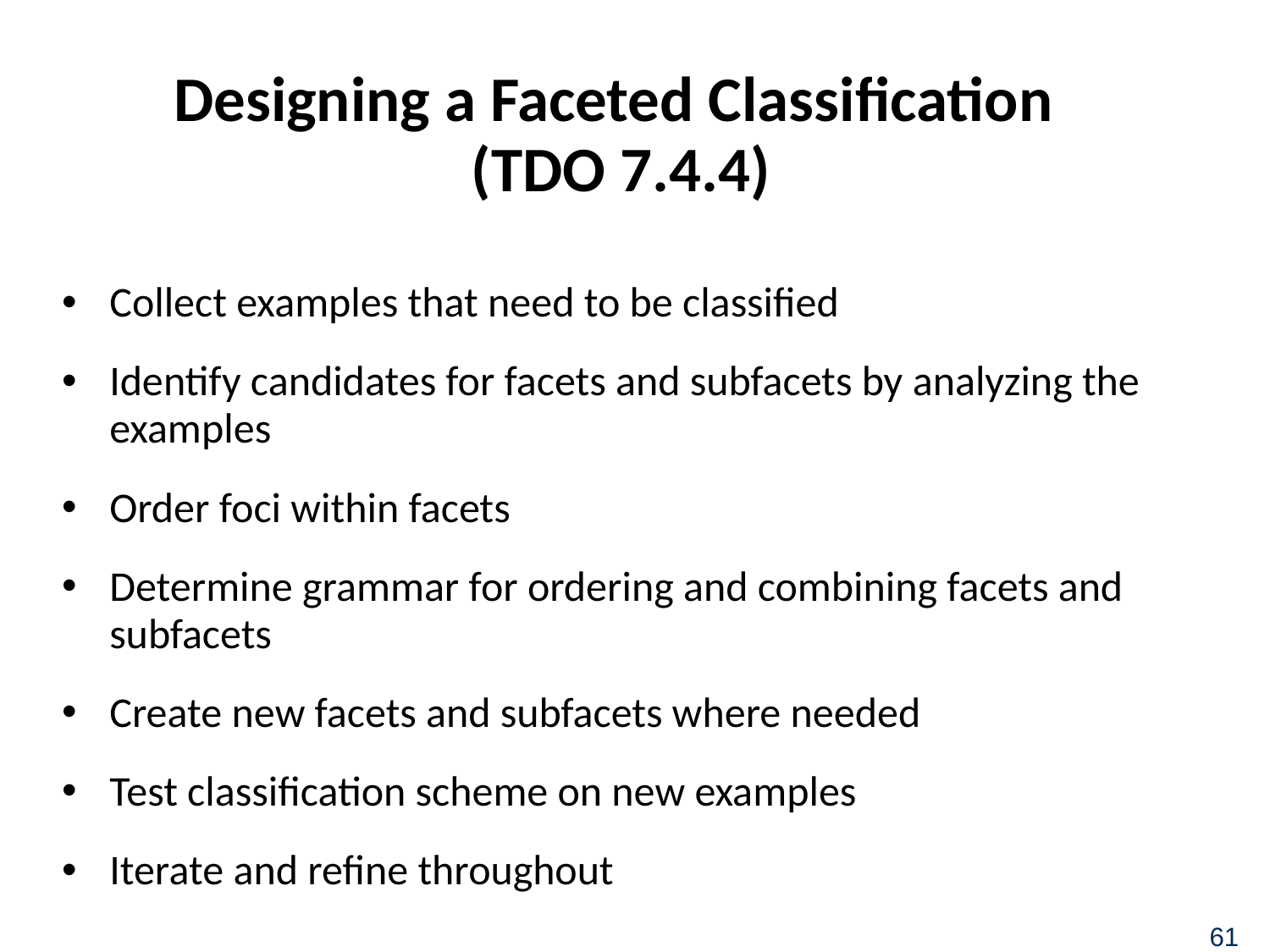

# Designing a Faceted Classification (TDO 7.4.4)
Collect examples that need to be classified
Identify candidates for facets and subfacets by analyzing the examples
Order foci within facets
Determine grammar for ordering and combining facets and subfacets
Create new facets and subfacets where needed
Test classification scheme on new examples
Iterate and refine throughout
61